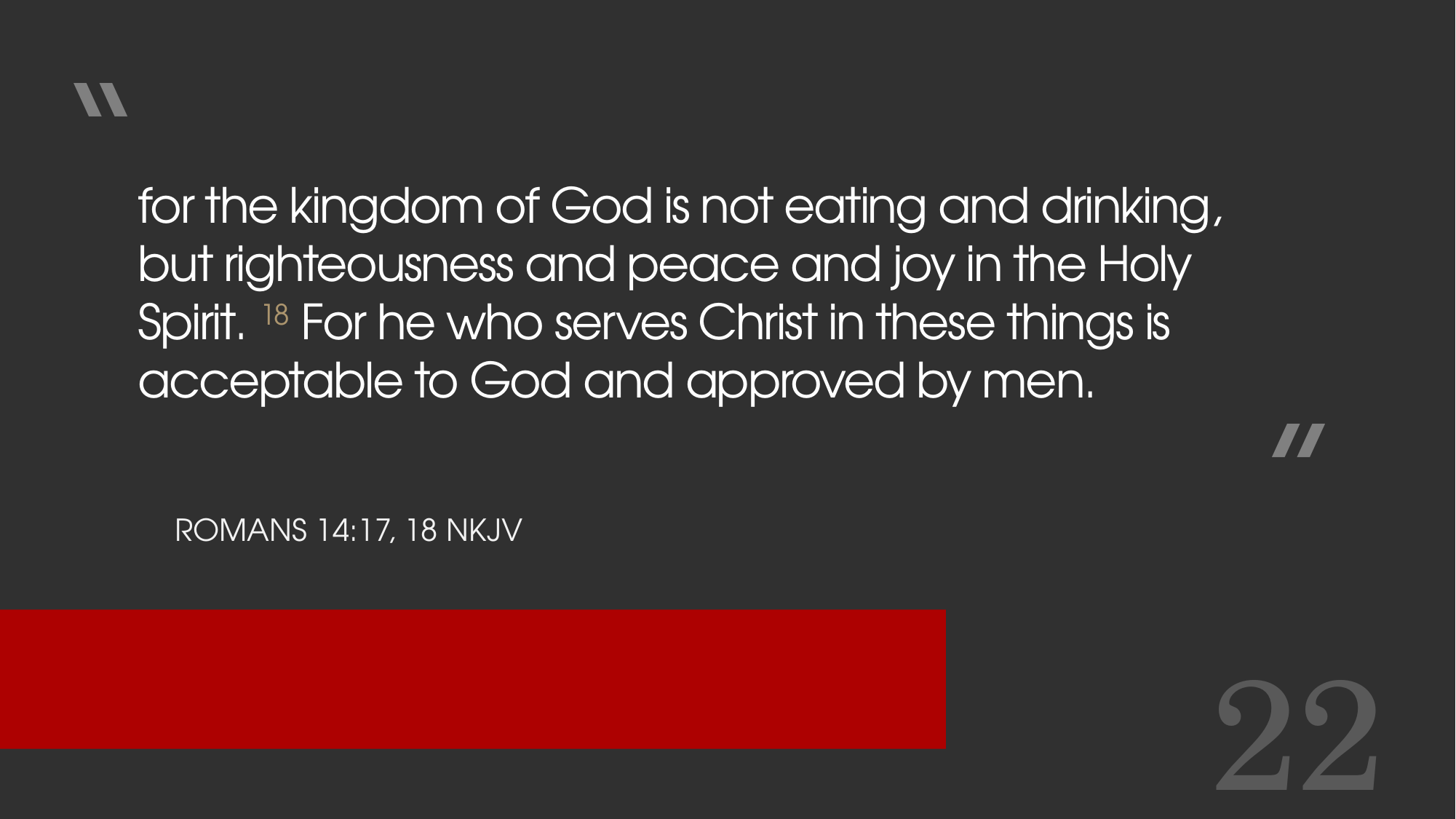

# for the kingdom of God is not eating and drinking, but righteousness and peace and joy in the Holy Spirit. 18 For he who serves Christ in these things is acceptable to God and approved by men.
Romans 14:17, 18 nkjv

22